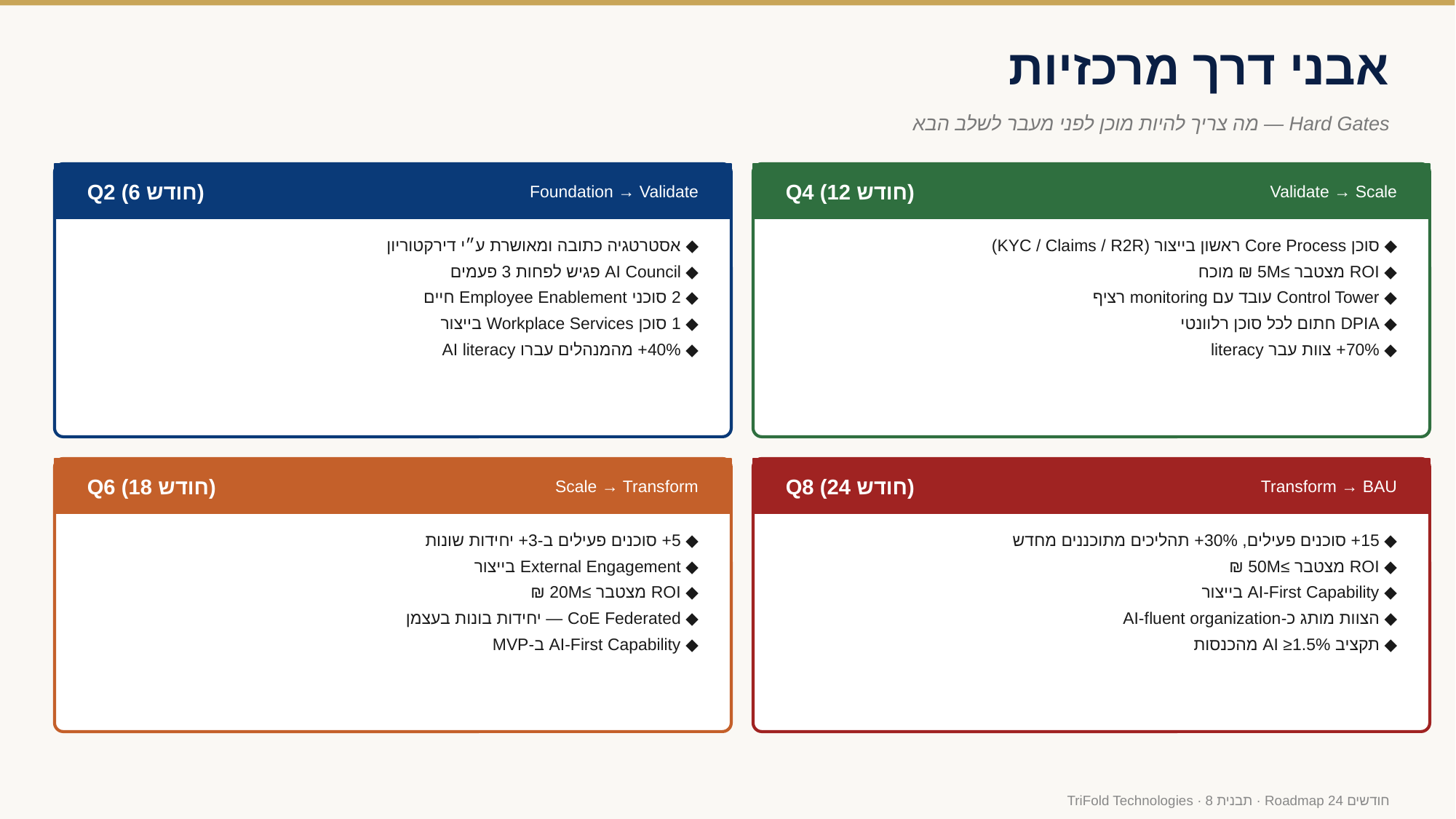

אבני דרך מרכזיות
Hard Gates — מה צריך להיות מוכן לפני מעבר לשלב הבא

Q2 (חודש 6)
Foundation → Validate

Q4 (חודש 12)
Validate → Scale
◆ אסטרטגיה כתובה ומאושרת ע״י דירקטוריון
◆ AI Council פגיש לפחות 3 פעמים
◆ 2 סוכני Employee Enablement חיים
◆ 1 סוכן Workplace Services בייצור
◆ 40%+ מהמנהלים עברו AI literacy
◆ סוכן Core Process ראשון בייצור (KYC / Claims / R2R)
◆ ROI מצטבר ≥5M ₪ מוכח
◆ Control Tower עובד עם monitoring רציף
◆ DPIA חתום לכל סוכן רלוונטי
◆ 70%+ צוות עבר literacy

Q6 (חודש 18)
Scale → Transform

Q8 (חודש 24)
Transform → BAU
◆ 5+ סוכנים פעילים ב-3+ יחידות שונות
◆ External Engagement בייצור
◆ ROI מצטבר ≥20M ₪
◆ CoE Federated — יחידות בונות בעצמן
◆ AI-First Capability ב-MVP
◆ 15+ סוכנים פעילים, 30%+ תהליכים מתוכננים מחדש
◆ ROI מצטבר ≥50M ₪
◆ AI-First Capability בייצור
◆ הצוות מותג כ-AI-fluent organization
◆ תקציב AI ≥1.5% מהכנסות